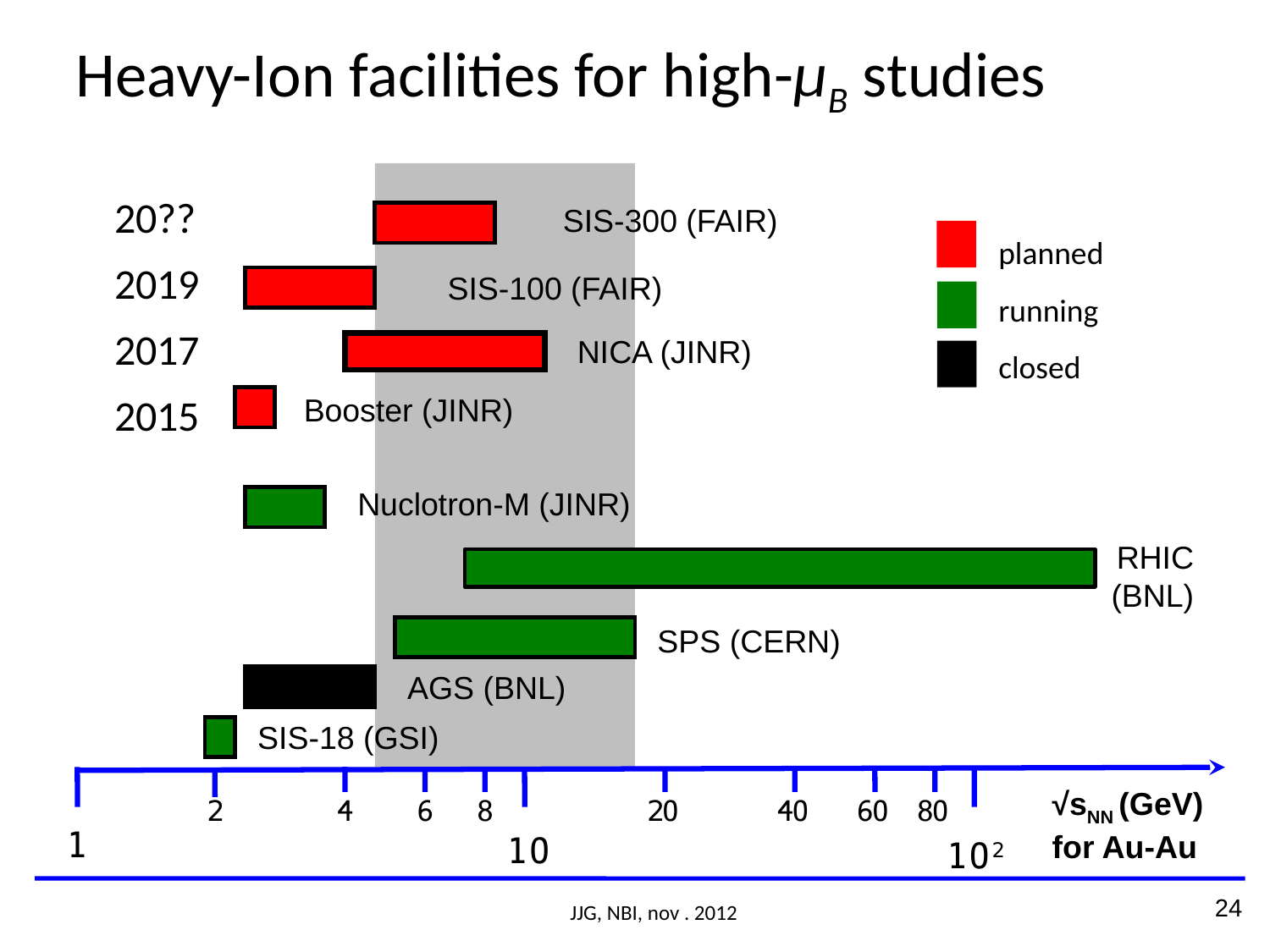

Heavy-Ion facilities for high-μB studies

20??
2019
2017
2015
SIS-300 (FAIR)

planned
running
closed

SIS-100 (FAIR)

NICA (JINR)

Booster (JINR)

Nuclotron-M (JINR)

RHIC (BNL)

SPS (CERN)

AGS (BNL)

SIS-18 (GSI)

√sNN (GeV) for Au-Au
2
4
6
8
20
40
80
60
1
10
102
24